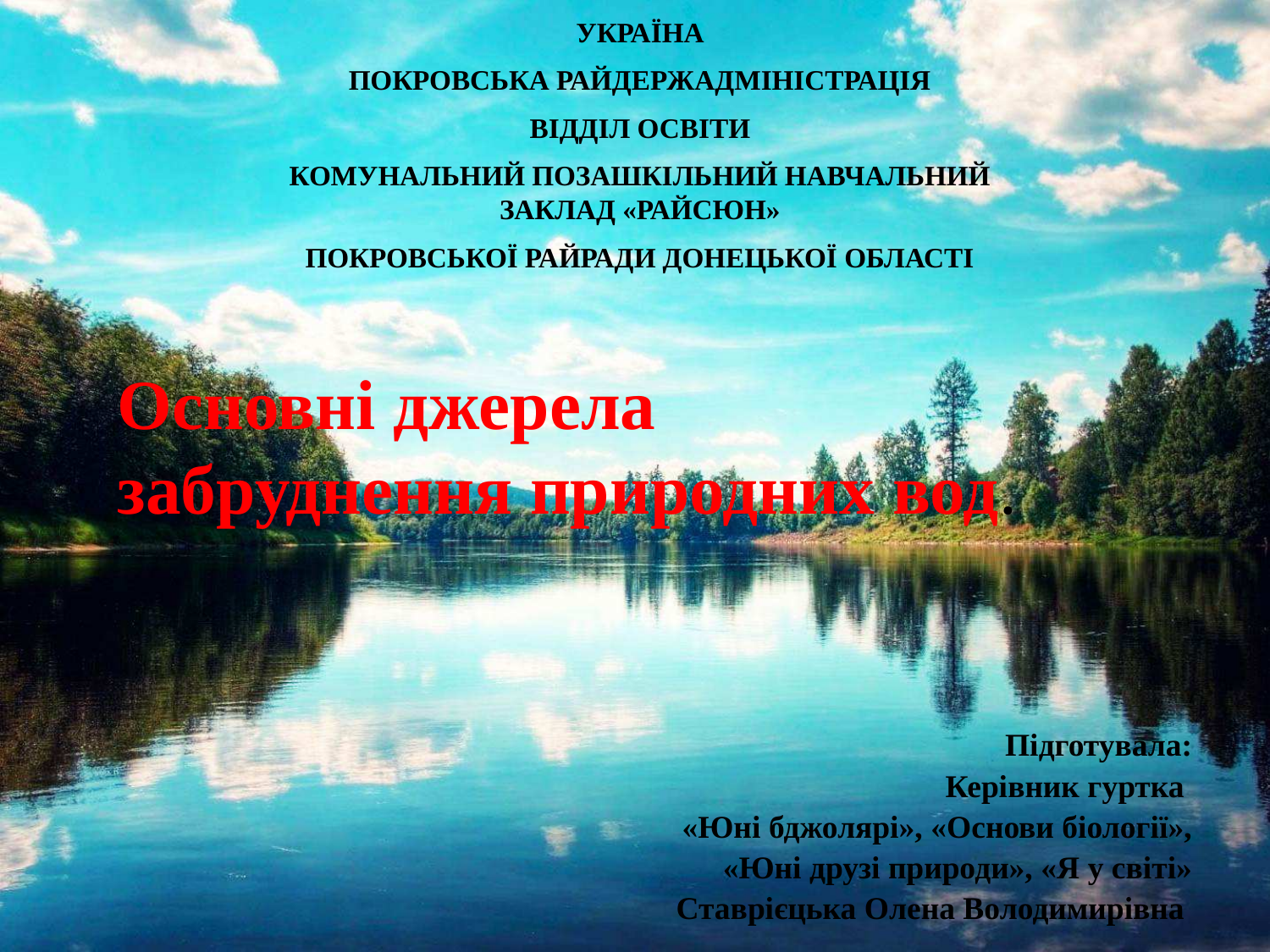

УКРАЇНА
ПОКРОВСЬКА РАЙДЕРЖАДМІНІСТРАЦІЯ
ВІДДІЛ ОСВІТИ
КОМУНАЛЬНИЙ ПОЗАШКІЛЬНИЙ НАВЧАЛЬНИЙ ЗАКЛАД «РАЙСЮН»
ПОКРОВСЬКОЇ РАЙРАДИ ДОНЕЦЬКОЇ ОБЛАСТІ
#
Основні джерела забруднення природних вод.

Підготувала:
Керівник гуртка
«Юні бджолярі», «Основи біології»,
«Юні друзі природи», «Я у світі»
Ставрієцька Олена Володимирівна